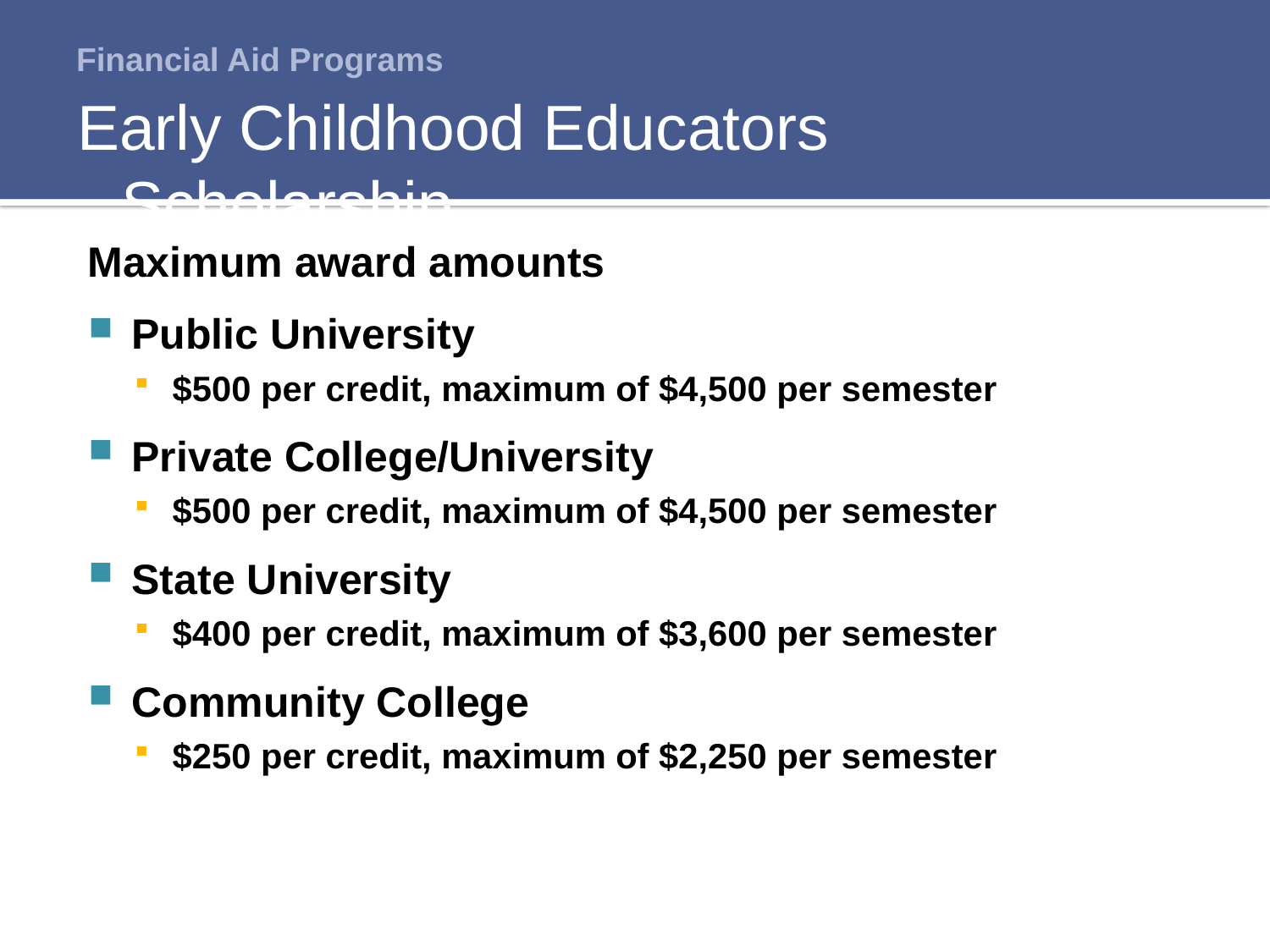

# Financial Aid Programs
Early Childhood Educators Scholarship

Maximum award amounts
Public University
$500 per credit, maximum of $4,500 per semester
Private College/University
$500 per credit, maximum of $4,500 per semester
State University
$400 per credit, maximum of $3,600 per semester
Community College
$250 per credit, maximum of $2,250 per semester